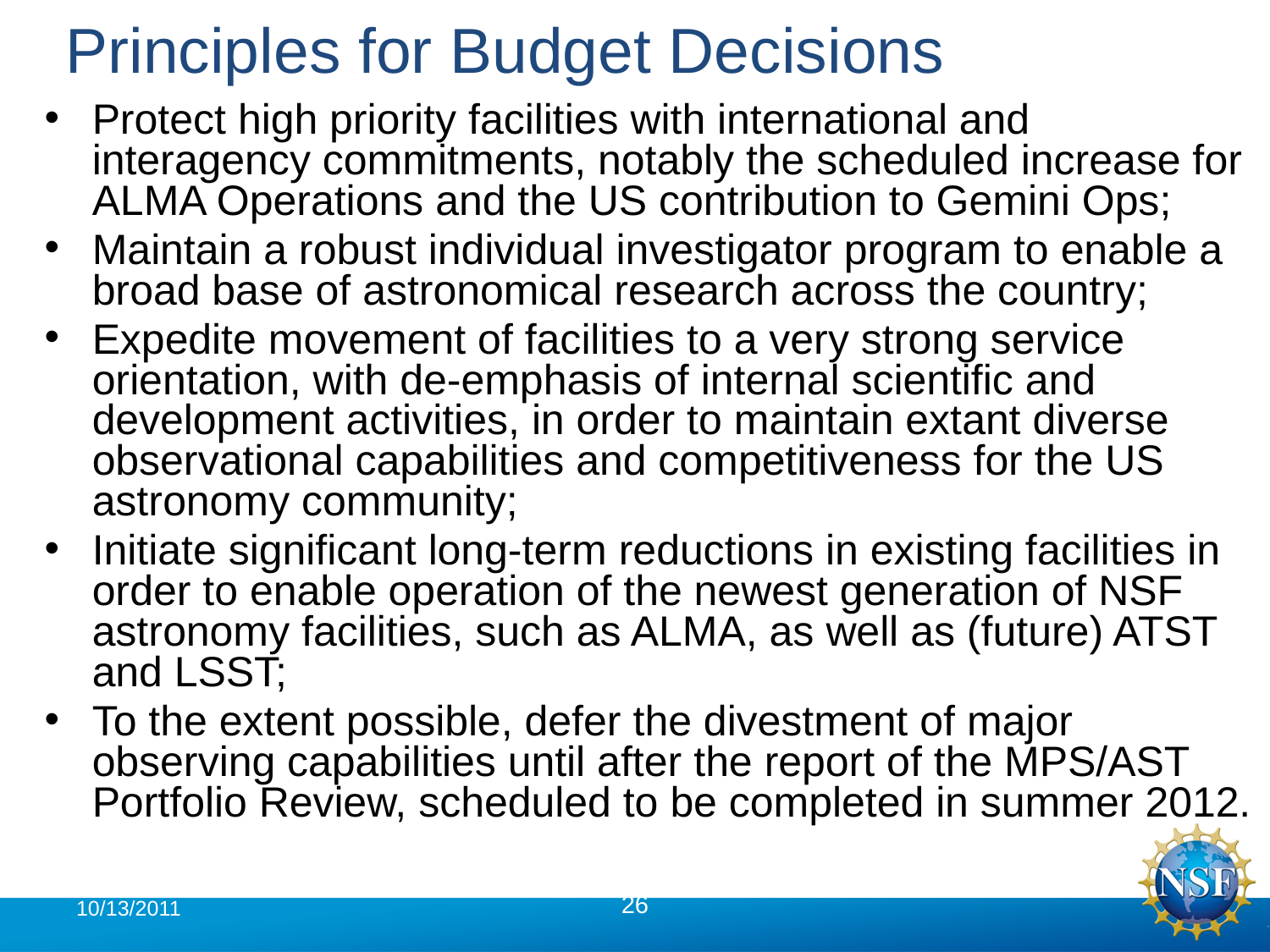

# Principles for Budget Decisions
Protect high priority facilities with international and interagency commitments, notably the scheduled increase for ALMA Operations and the US contribution to Gemini Ops;
Maintain a robust individual investigator program to enable a broad base of astronomical research across the country;
Expedite movement of facilities to a very strong service orientation, with de-emphasis of internal scientific and development activities, in order to maintain extant diverse observational capabilities and competitiveness for the US astronomy community;
Initiate significant long-term reductions in existing facilities in order to enable operation of the newest generation of NSF astronomy facilities, such as ALMA, as well as (future) ATST and LSST;
To the extent possible, defer the divestment of major observing capabilities until after the report of the MPS/AST Portfolio Review, scheduled to be completed in summer 2012.

10/13/2011
26